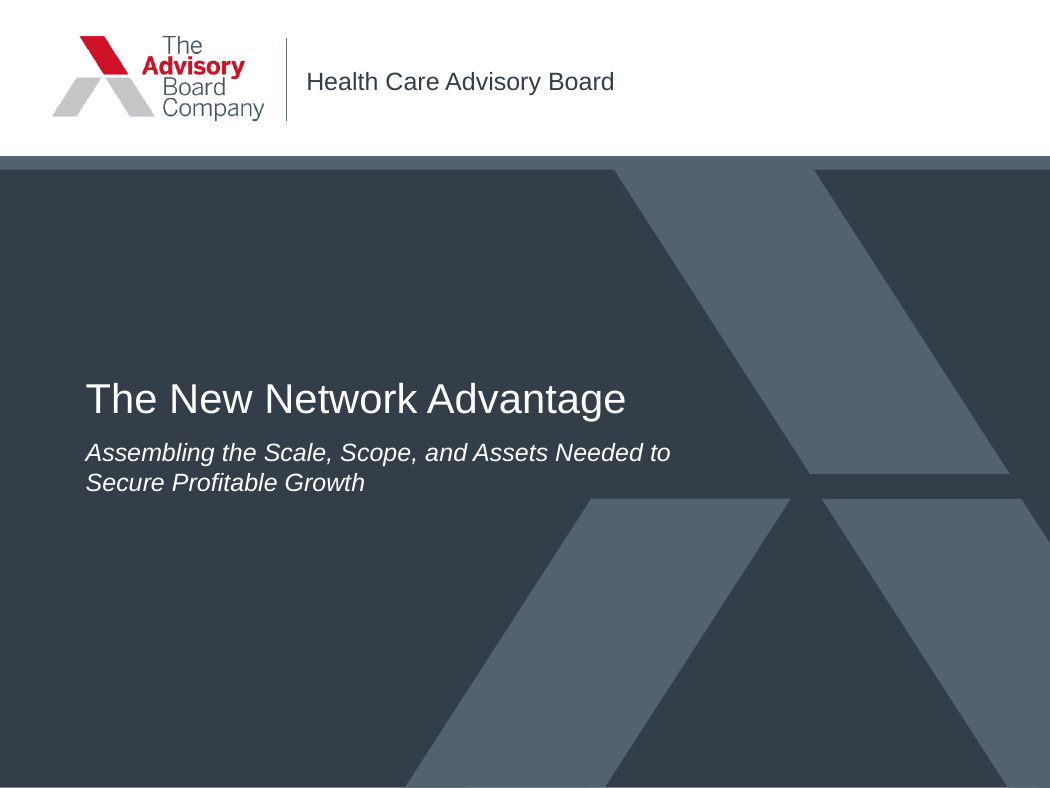

Health Care Advisory Board
The New Network Advantage
Assembling the Scale, Scope, and Assets Needed to Secure Profitable Growth